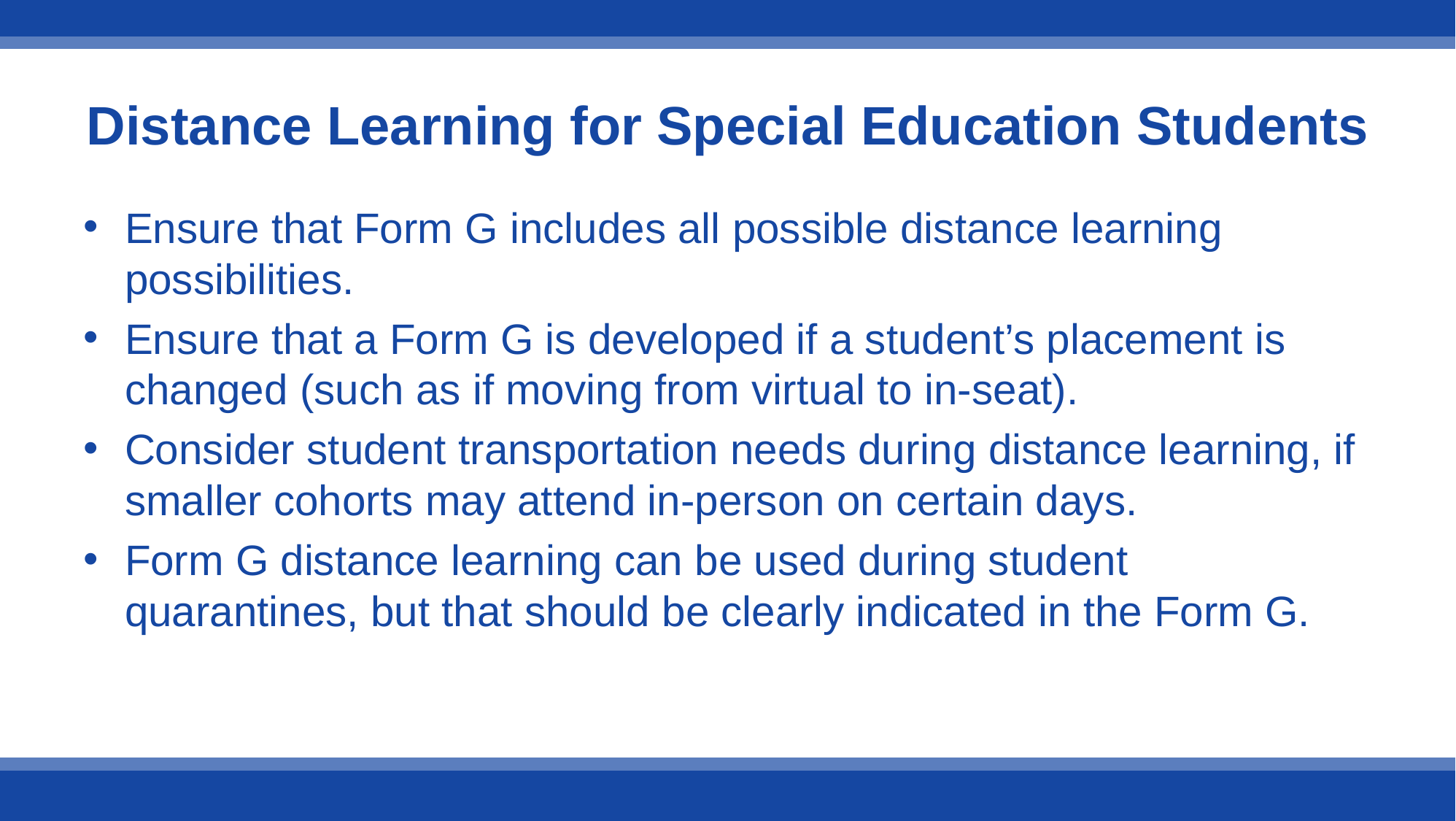

# Distance Learning for Special Education Students
Ensure that Form G includes all possible distance learning possibilities.
Ensure that a Form G is developed if a student’s placement is changed (such as if moving from virtual to in-seat).
Consider student transportation needs during distance learning, if smaller cohorts may attend in-person on certain days.
Form G distance learning can be used during student quarantines, but that should be clearly indicated in the Form G.